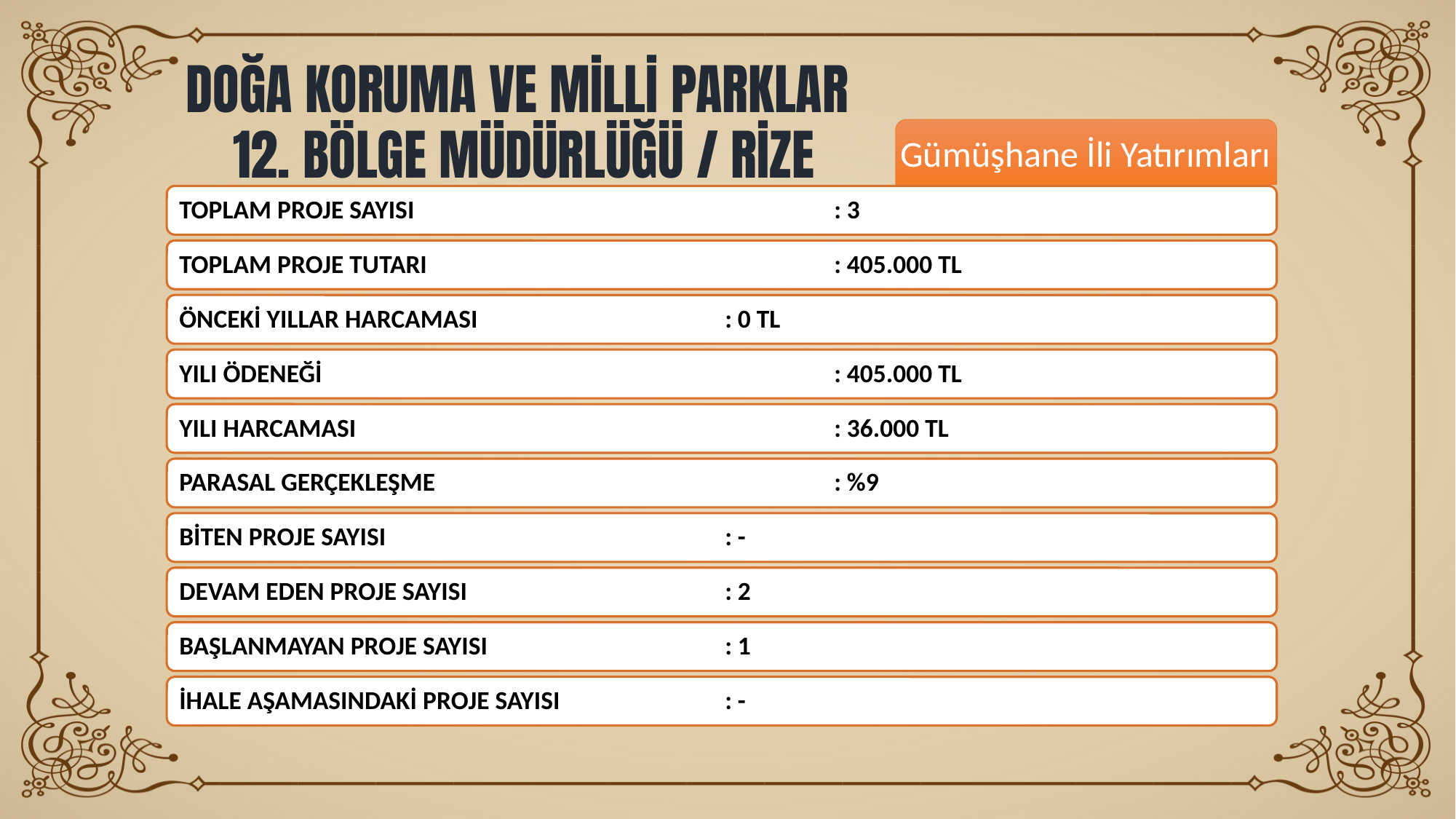

DOĞA KORUMA VE MİLLİ PARKLAR
12. BÖLGE MÜDÜRLÜĞÜ / RİZE

Gümüşhane İli Yatırımları
TOPLAM PROJE SAYISI				: 3
TOPLAM PROJE TUTARI				: 405.000 TL
ÖNCEKİ YILLAR HARCAMASI			: 0 TL
YILI ÖDENEĞİ					: 405.000 TL
YILI HARCAMASI					: 36.000 TL
PARASAL GERÇEKLEŞME				: %9
BİTEN PROJE SAYISI				: -
DEVAM EDEN PROJE SAYISI			: 2
BAŞLANMAYAN PROJE SAYISI			: 1
İHALE AŞAMASINDAKİ PROJE SAYISI		: -